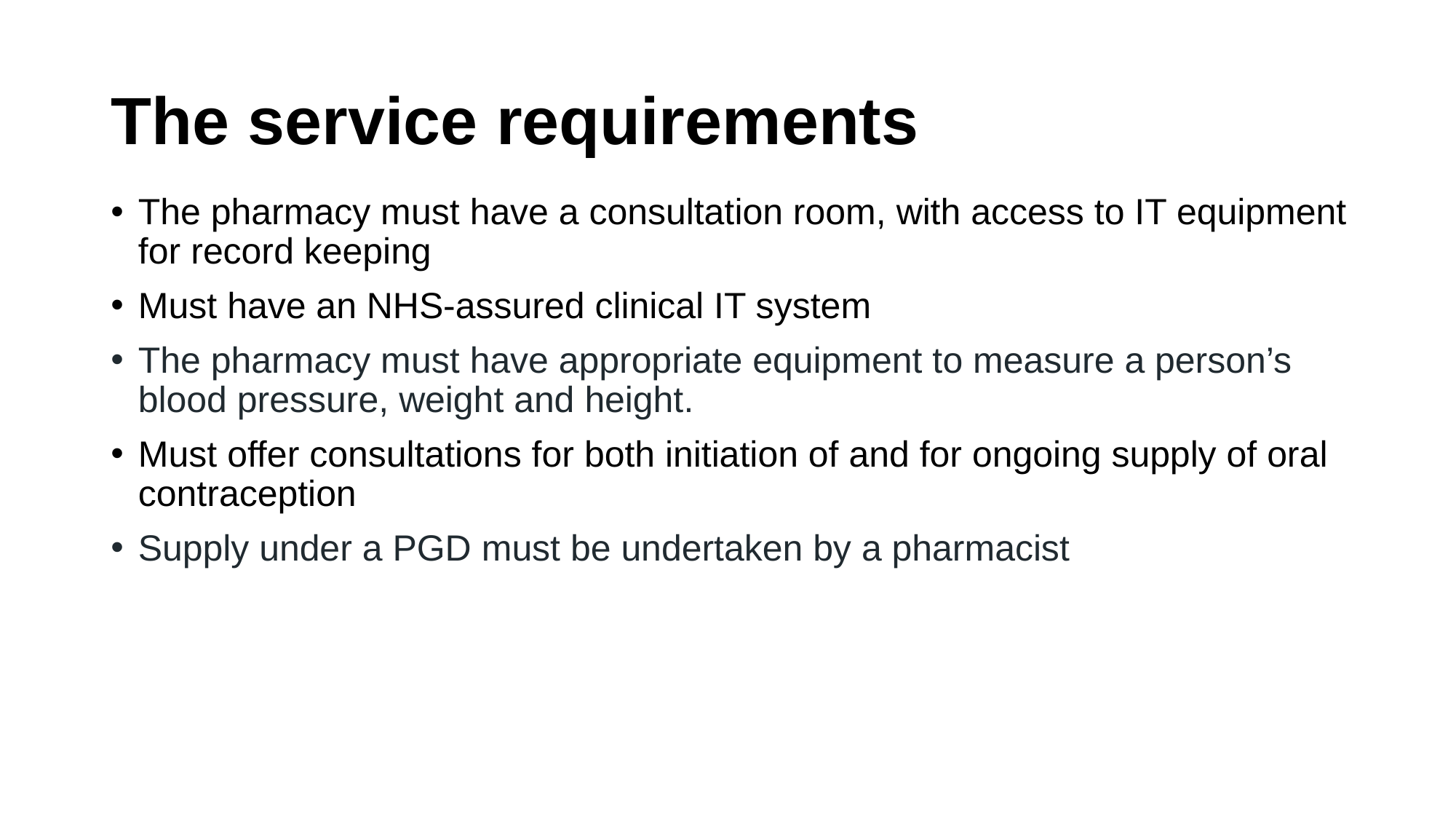

# The service requirements
The pharmacy must have a consultation room, with access to IT equipment for record keeping​
Must have an NHS-assured clinical IT system​
The pharmacy must have appropriate equipment to measure a person’s blood pressure, weight and height.
Must offer consultations for both initiation of and for ongoing supply of oral contraception
Supply under a PGD must be undertaken by a pharmacist